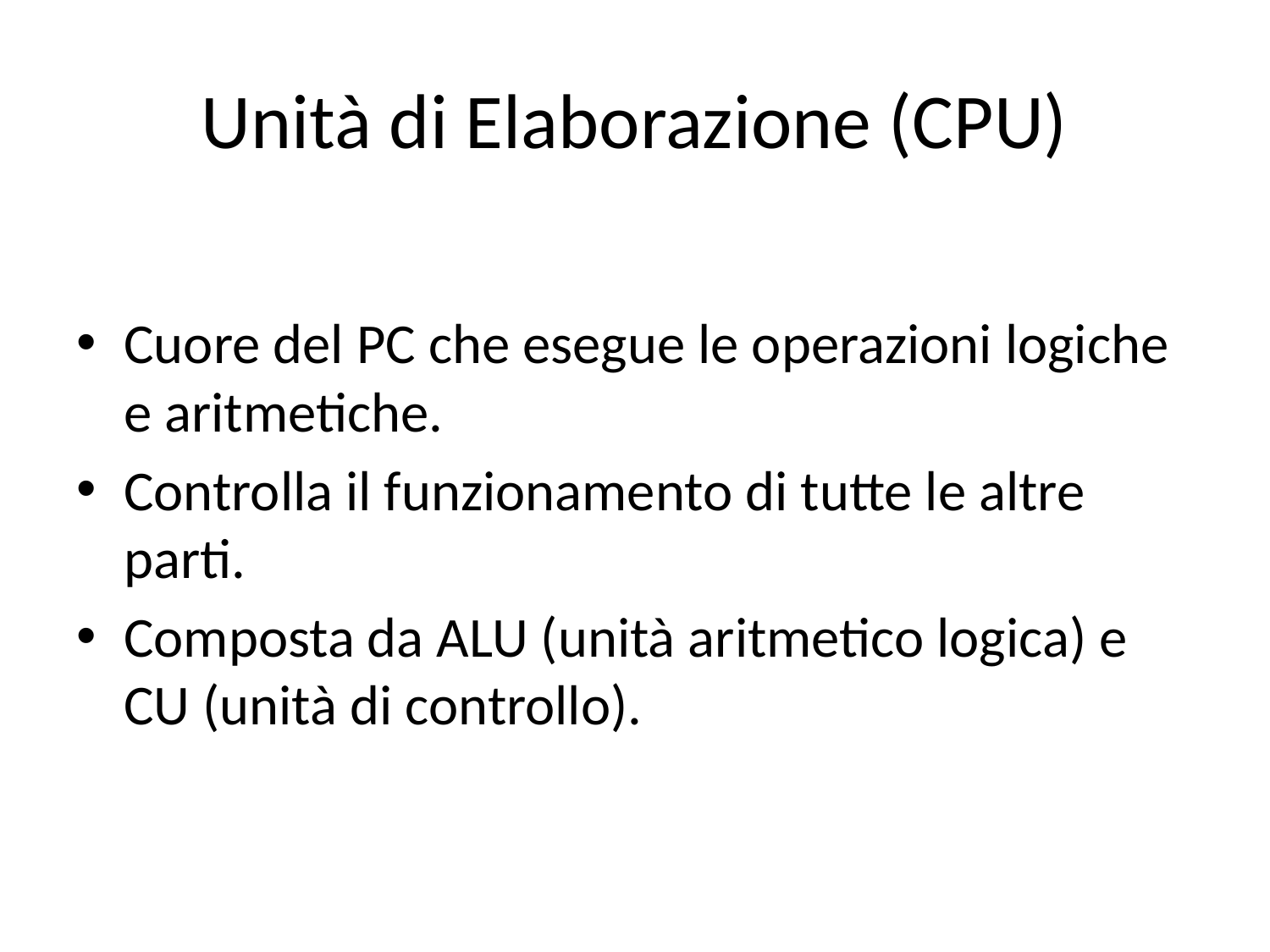

# Unità di Elaborazione (CPU)

Cuore del PC che esegue le operazioni logiche e aritmetiche.
Controlla il funzionamento di tutte le altre parti.
Composta da ALU (unità aritmetico logica) e CU (unità di controllo).